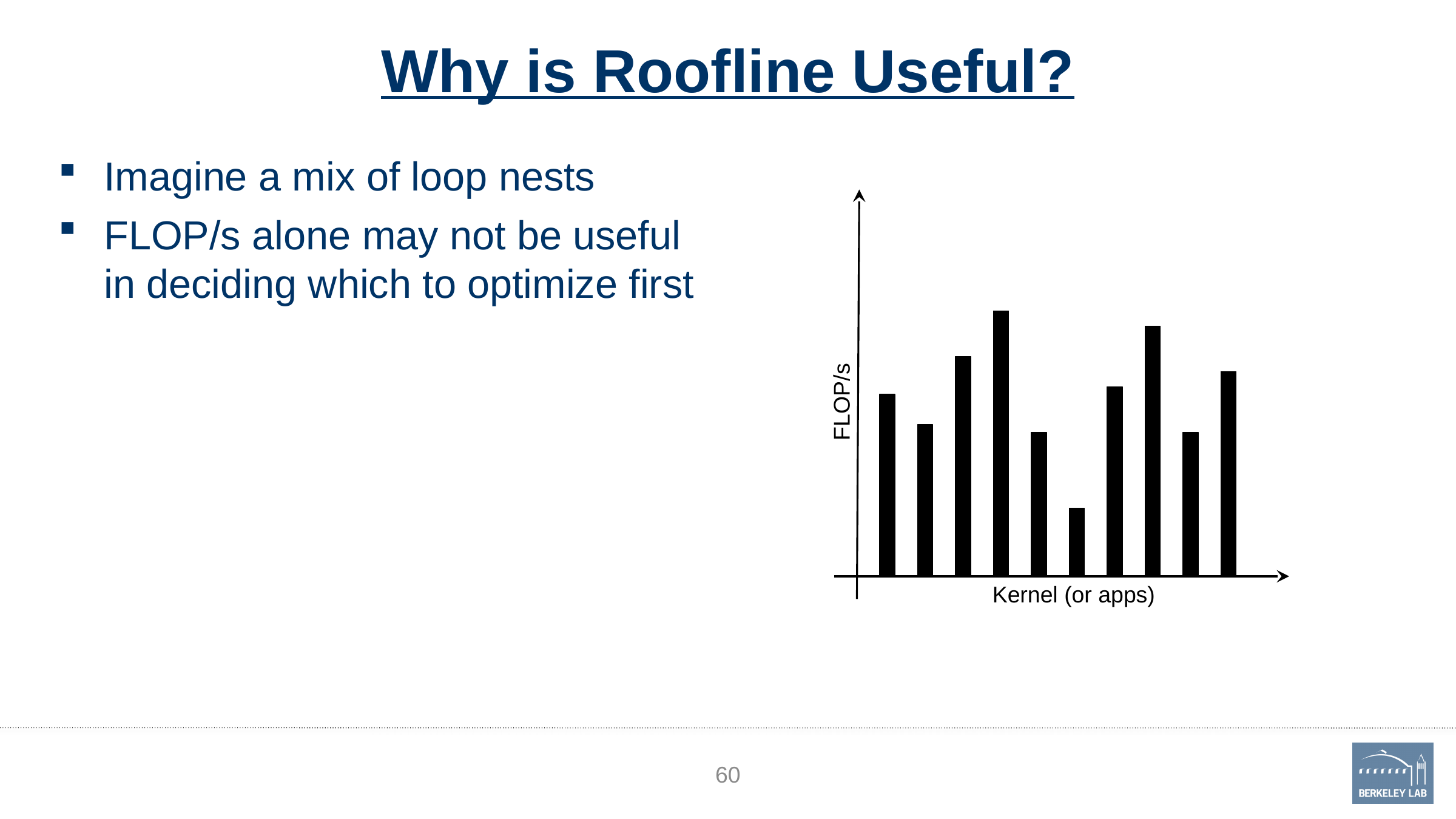

# Why is Roofline Useful?
Imagine a mix of loop nests
FLOP/s alone may not be useful in deciding which to optimize first

FLOP/s

Kernel (or apps)
60